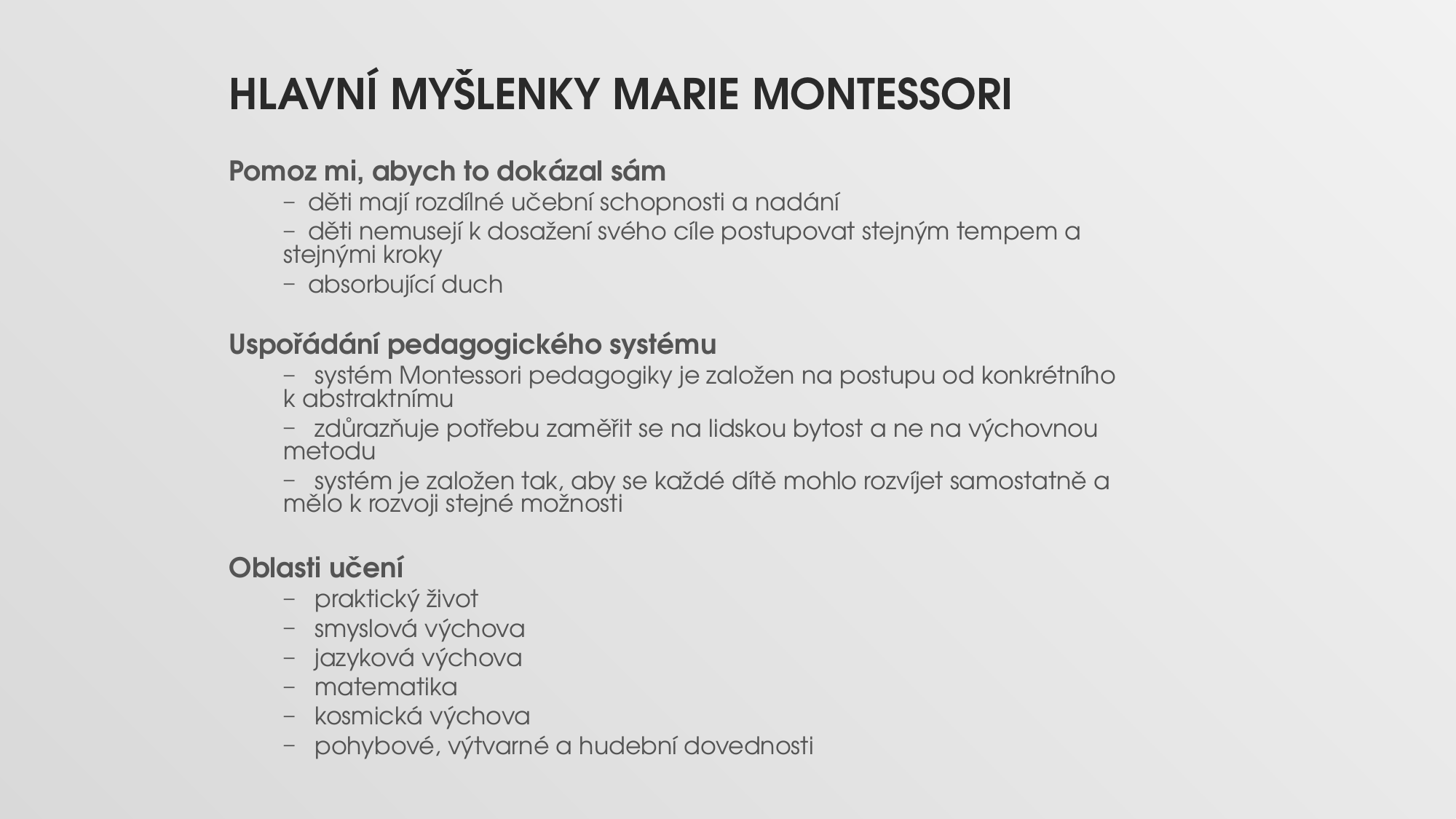

# Hlavní myšlenky Marie Montessori
Pomoz mi, abych to dokázal sám
  děti mají rozdílné učební schopnosti a nadání
  děti nemusejí k dosažení svého cíle postupovat stejným tempem a stejnými kroky
  absorbující duch

Uspořádání pedagogického systému
   systém Montessori pedagogiky je založen na postupu od konkrétního k abstraktnímu
   zdůrazňuje potřebu zaměřit se na lidskou bytost a ne na výchovnou metodu
   systém je založen tak, aby se každé dítě mohlo rozvíjet samostatně a mělo k rozvoji stejné možnosti

Oblasti učení
   praktický život
   smyslová výchova
   jazyková výchova
   matematika
   kosmická výchova
   pohybové, výtvarné a hudební dovednosti